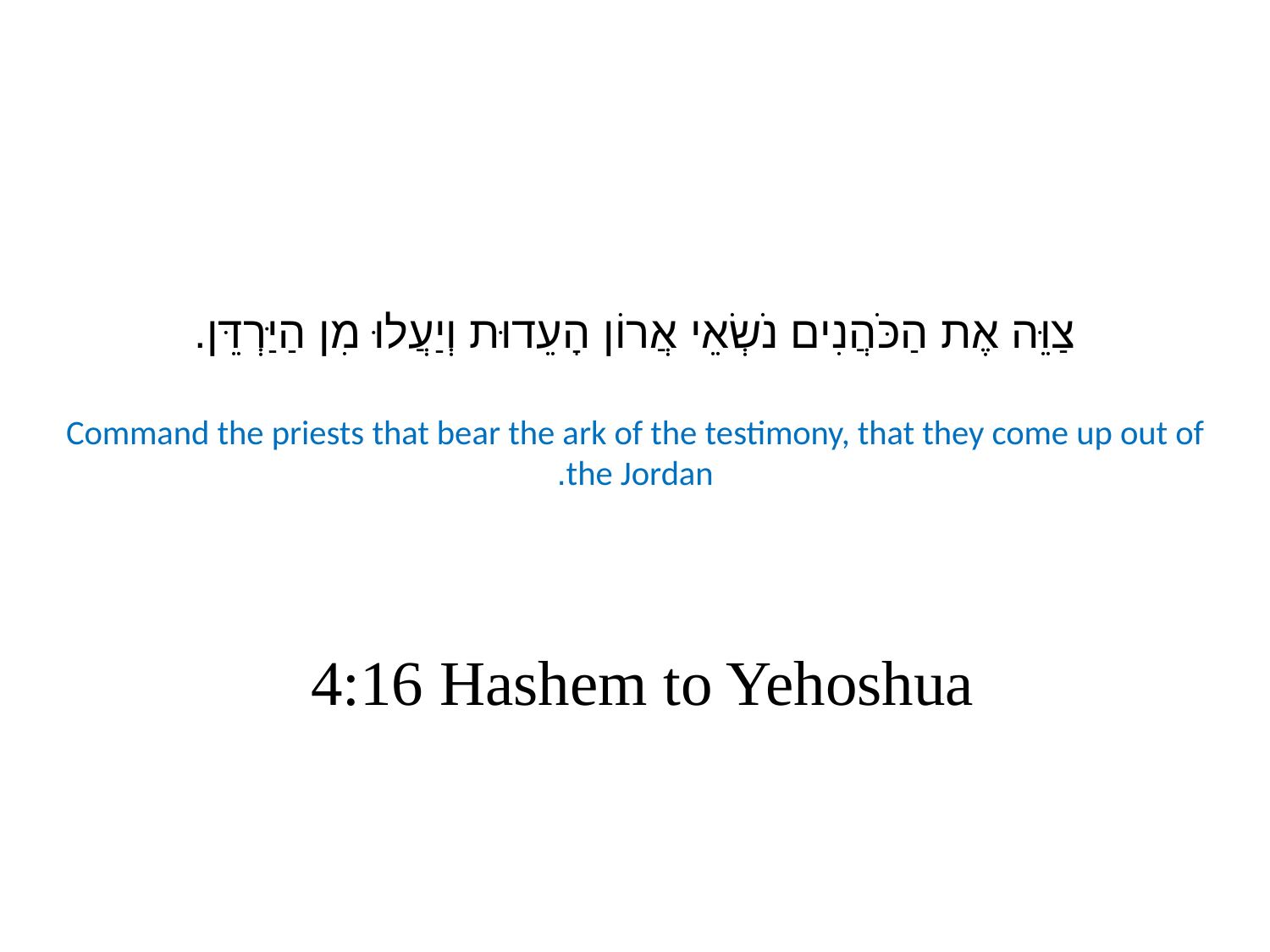

# צַוֵּה אֶת הַכֹּהֲנִים נֹשְׂאֵי אֲרוֹן הָעֵדוּת וְיַעֲלוּ מִן הַיַּרְדֵּן. Command the priests that bear the ark of the testimony, that they come up out of the Jordan.
4:16 Hashem to Yehoshua